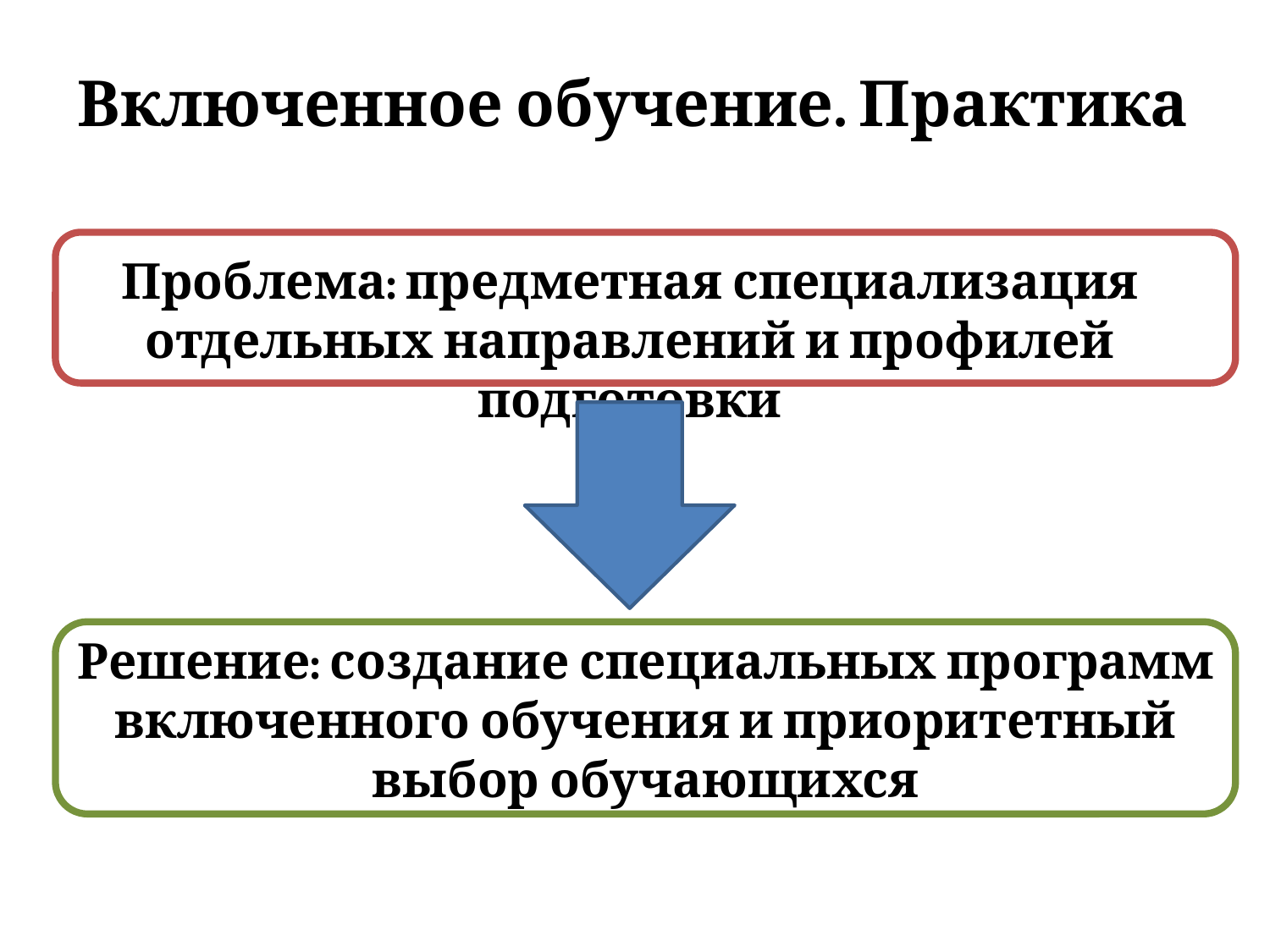

# Включенное обучение. Практика

Проблема: предметная специализация отдельных направлений и профилей подготовки
Решение: создание специальных программ включенного обучения и приоритетный выбор обучающихся